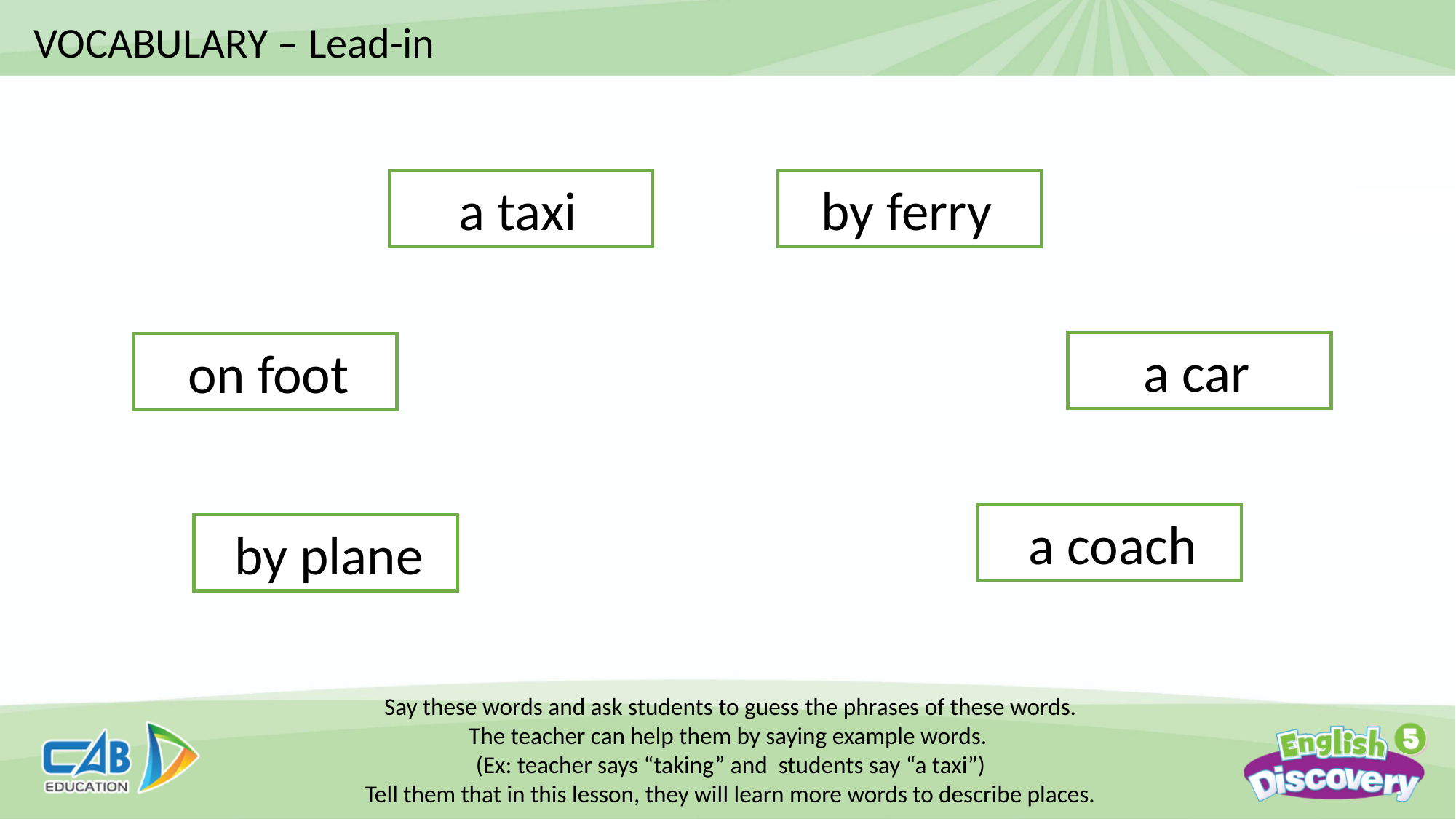

VOCABULARY – Lead-in
by ferry
a taxi

a car
on foot
a coach
by plane
Say these words and ask students to guess the phrases of these words.
The teacher can help them by saying example words.
(Ex: teacher says “taking” and  students say “a taxi”)
Tell them that in this lesson, they will learn more words to describe places.